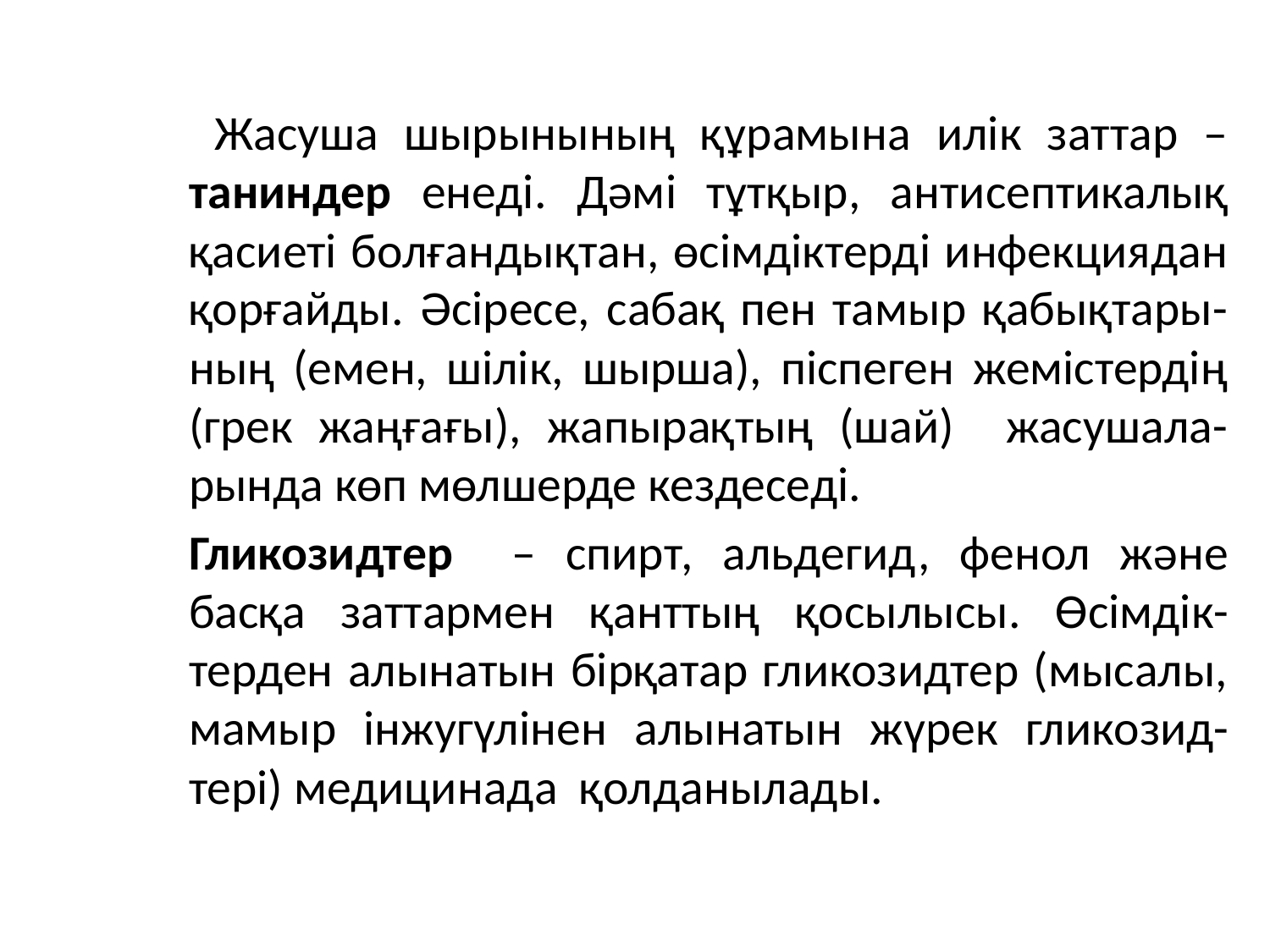

Жасуша шырынының құрамына илік заттар – таниндер енеді. Дәмі тұтқыр, антисептикалық қасиеті болғандықтан, өсімдіктерді инфекциядан қорғайды. Әсіресе, сабақ пен тамыр қабықтары-ның (емен, шілік, шырша), піспеген жемістердің (грек жаңғағы), жапырақтың (шай)  жасушала-рында көп мөлшерде кездеседі.
		Гликозидтер  – спирт, альдегид, фенол және басқа заттармен қанттың қосылысы. Өсімдік-терден алынатын бірқатар гликозидтер (мысалы, мамыр інжугүлінен алынатын жүрек гликозид-тері) медицинада  қолданылады.